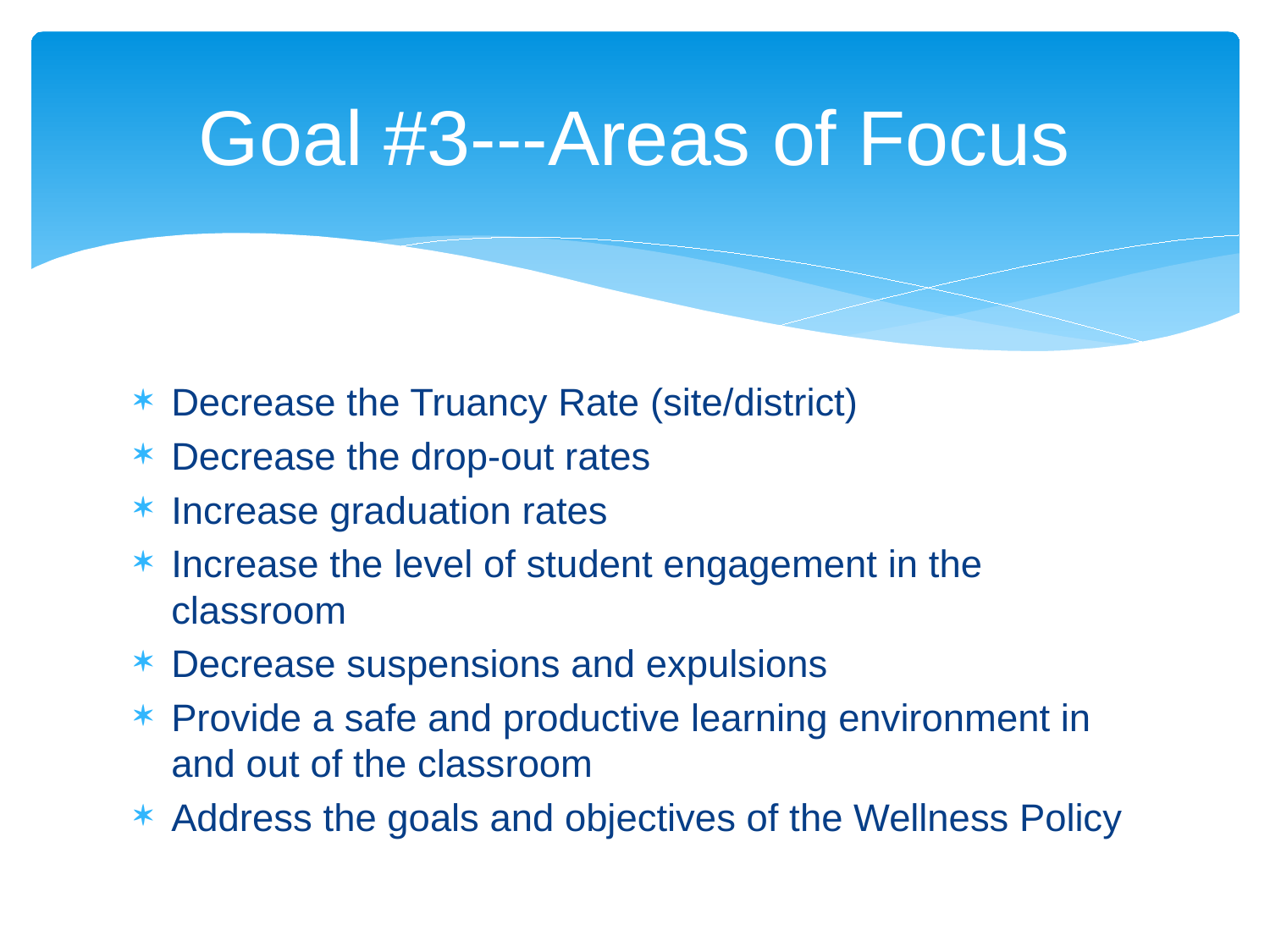

# Goal #3---Areas of Focus
Decrease the Truancy Rate (site/district)
Decrease the drop-out rates
Increase graduation rates
Increase the level of student engagement in the classroom
Decrease suspensions and expulsions
Provide a safe and productive learning environment in and out of the classroom
Address the goals and objectives of the Wellness Policy